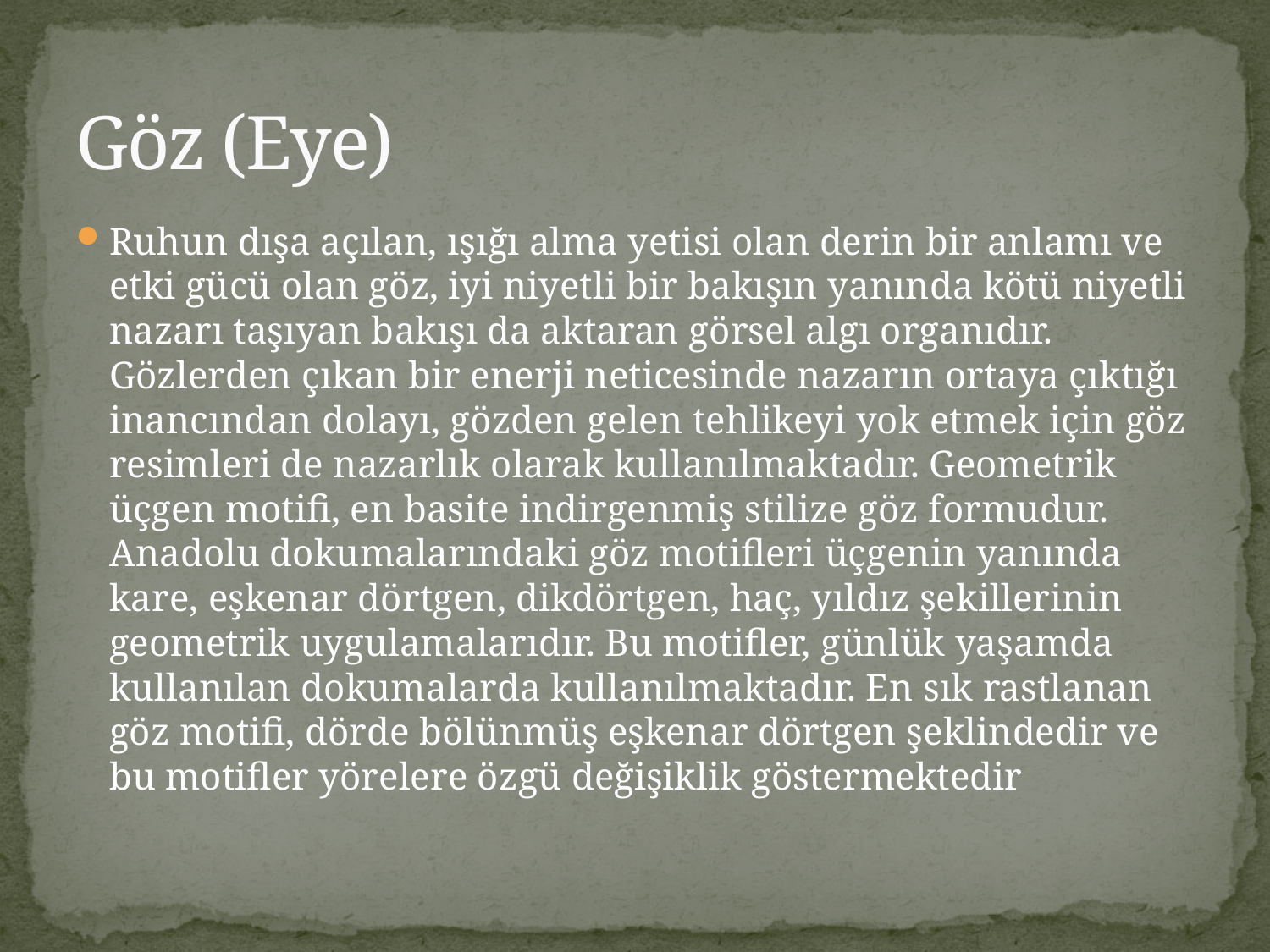

# Göz (Eye)
Ruhun dışa açılan, ışığı alma yetisi olan derin bir anlamı ve etki gücü olan göz, iyi niyetli bir bakışın yanında kötü niyetli nazarı taşıyan bakışı da aktaran görsel algı organıdır. Gözlerden çıkan bir enerji neticesinde nazarın ortaya çıktığı inancından dolayı, gözden gelen tehlikeyi yok etmek için göz resimleri de nazarlık olarak kullanılmaktadır. Geometrik üçgen motifi, en basite indirgenmiş stilize göz formudur. Anadolu dokumalarındaki göz motifleri üçgenin yanında kare, eşkenar dörtgen, dikdörtgen, haç, yıldız şekillerinin geometrik uygulamalarıdır. Bu motifler, günlük yaşamda kullanılan dokumalarda kullanılmaktadır. En sık rastlanan göz motifi, dörde bölünmüş eşkenar dörtgen şeklindedir ve bu motifler yörelere özgü değişiklik göstermektedir